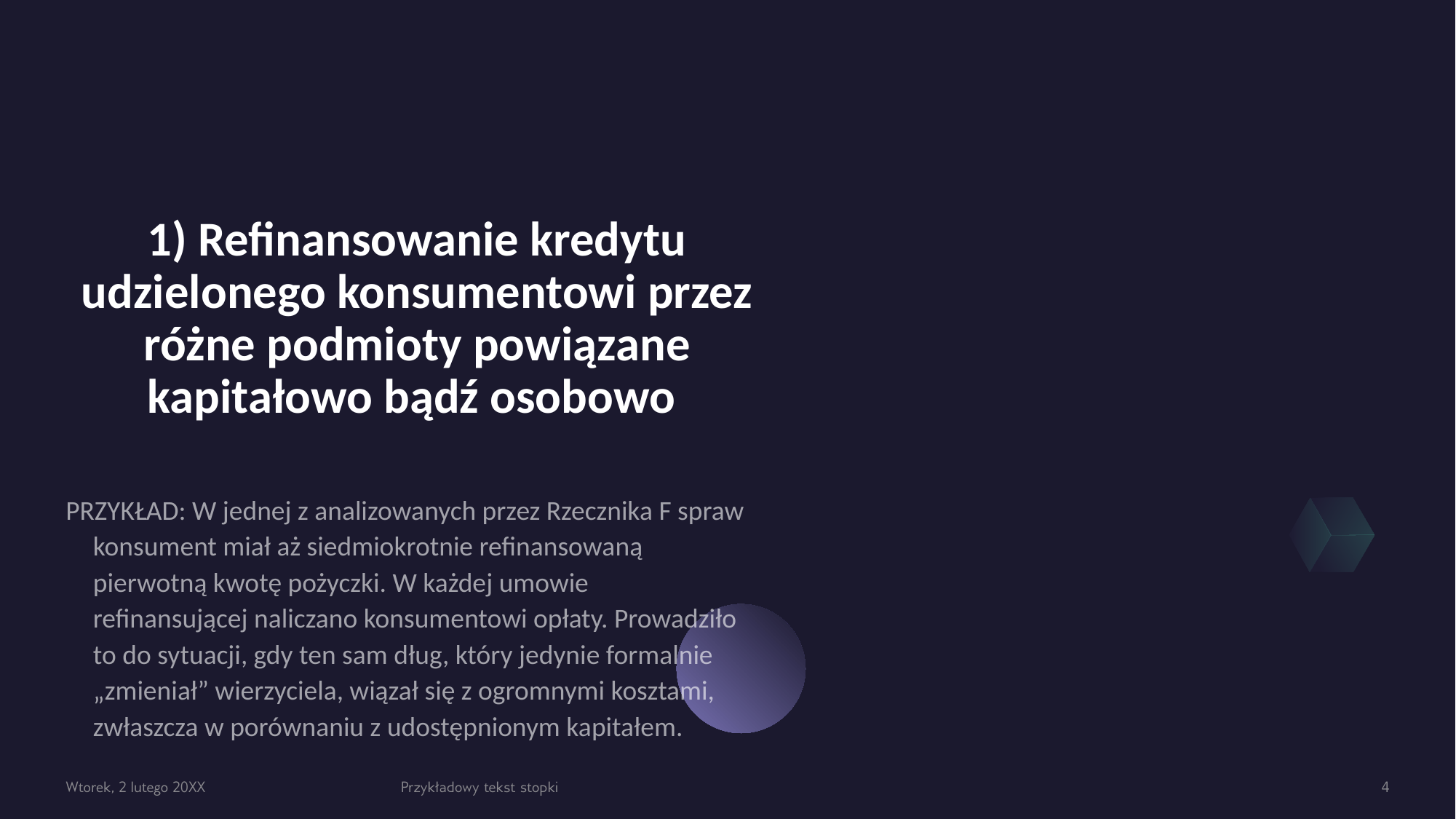

# 1) Refinansowanie kredytu udzielonego konsumentowi przez różne podmioty powiązane kapitałowo bądź osobowo
PRZYKŁAD: W jednej z analizowanych przez Rzecznika F spraw konsument miał aż siedmiokrotnie refinansowaną pierwotną kwotę pożyczki. W każdej umowie refinansującej naliczano konsumentowi opłaty. Prowadziło to do sytuacji, gdy ten sam dług, który jedynie formalnie „zmieniał” wierzyciela, wiązał się z ogromnymi kosztami, zwłaszcza w porównaniu z udostępnionym kapitałem.

Wtorek, 2 lutego 20XX
Przykładowy tekst stopki
4